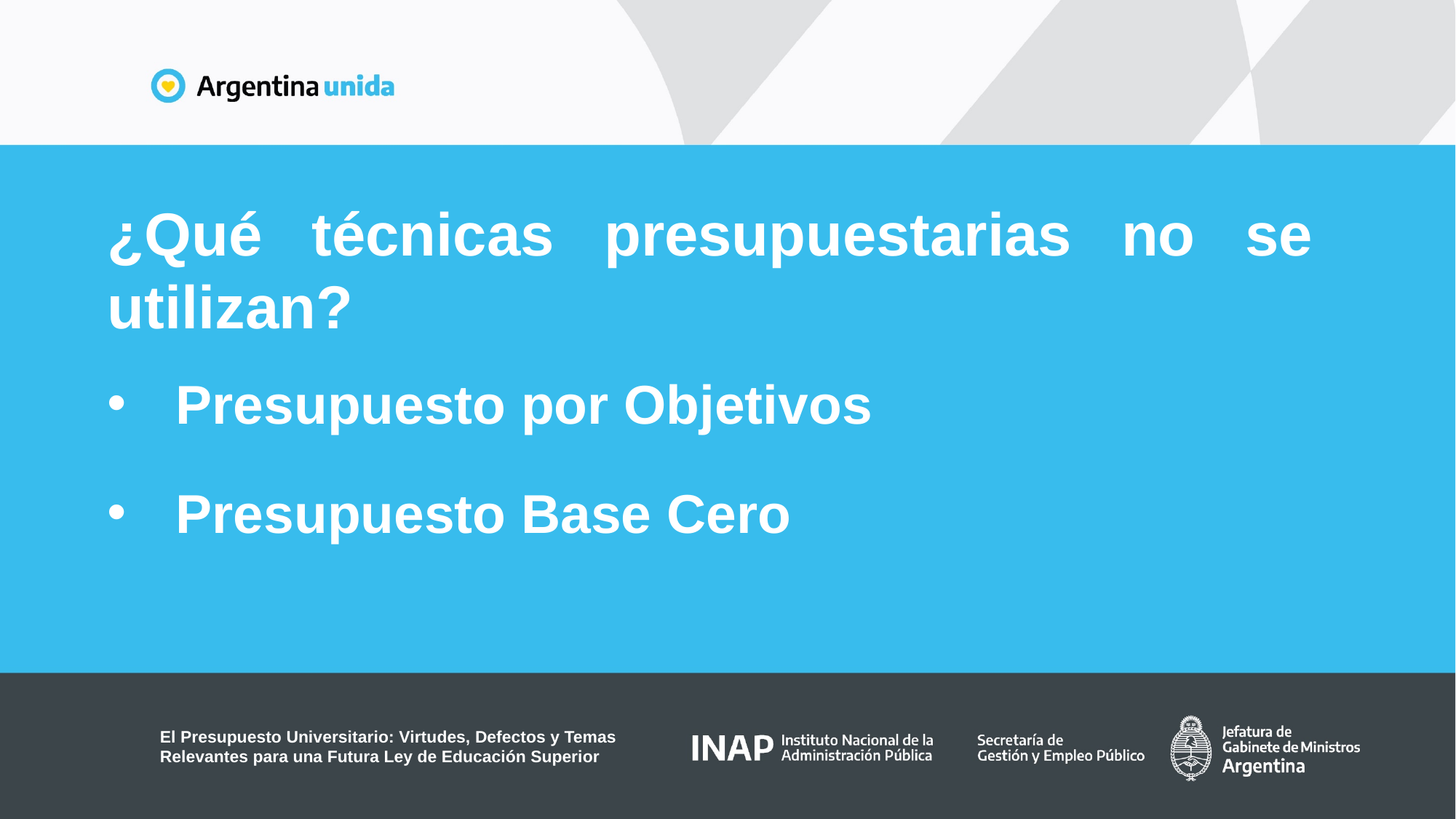

¿Qué técnicas presupuestarias no se utilizan?

Presupuesto por Objetivos

Presupuesto Base Cero
El Presupuesto Universitario: Virtudes, Defectos y Temas Relevantes para una Futura Ley de Educación Superior